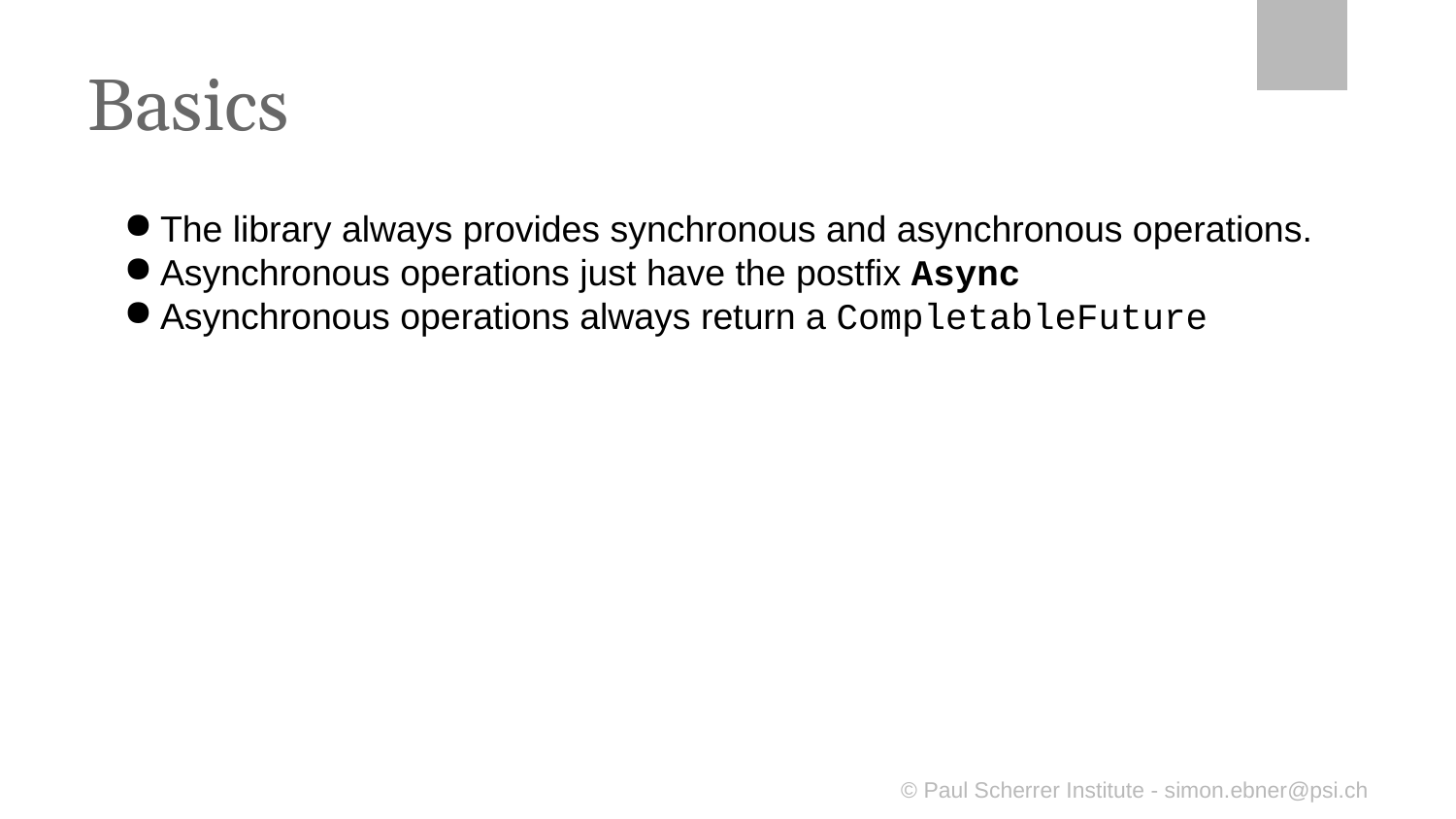

# Basics
The library always provides synchronous and asynchronous operations.
Asynchronous operations just have the postfix Async
Asynchronous operations always return a CompletableFuture